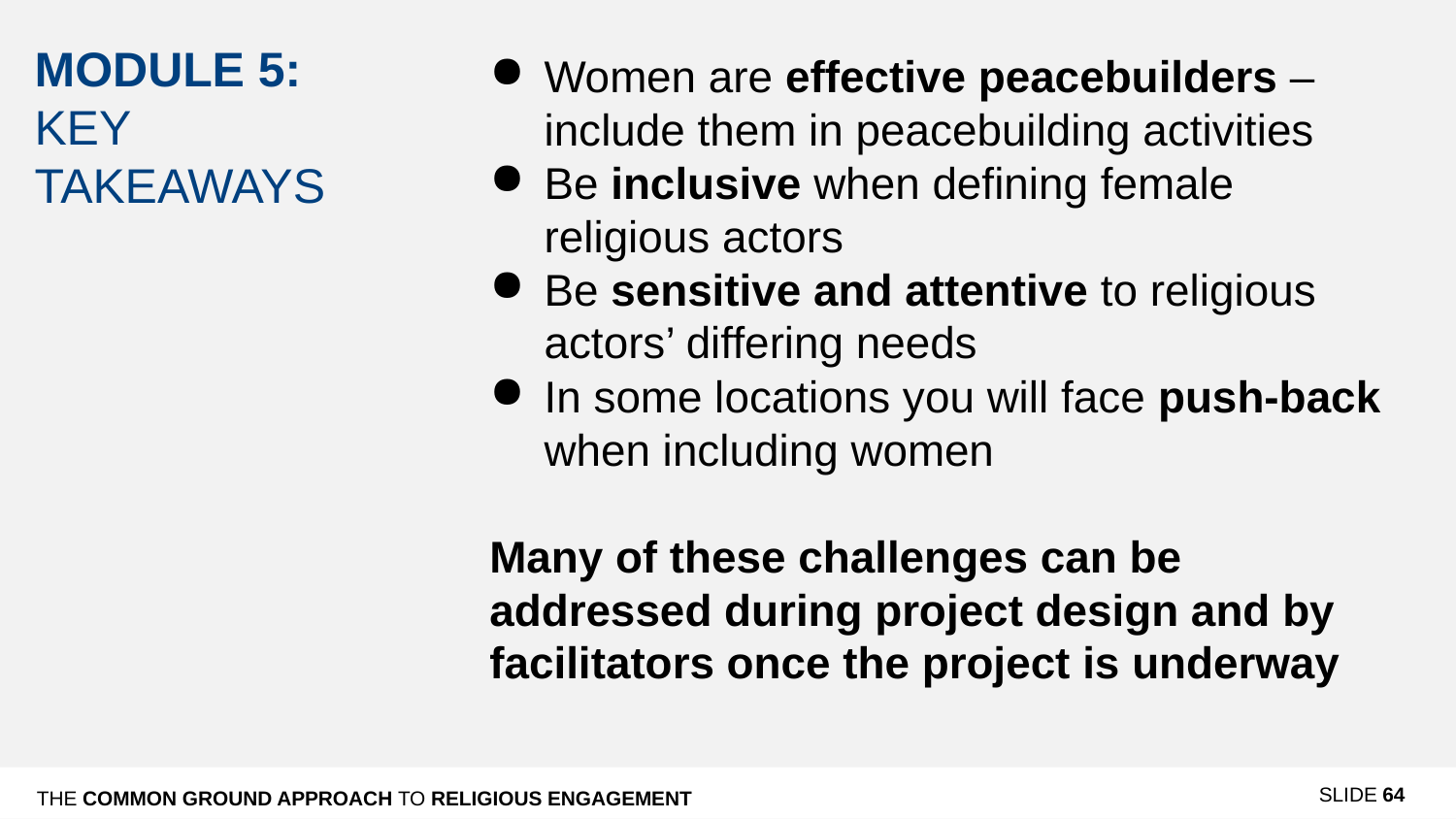

# MODULE 5: KEY TAKEAWAYS
Women are effective peacebuilders – include them in peacebuilding activities
Be inclusive when defining female religious actors
Be sensitive and attentive to religious actors’ differing needs
In some locations you will face push-back when including women

Many of these challenges can be addressed during project design and by facilitators once the project is underway

SLIDE 64